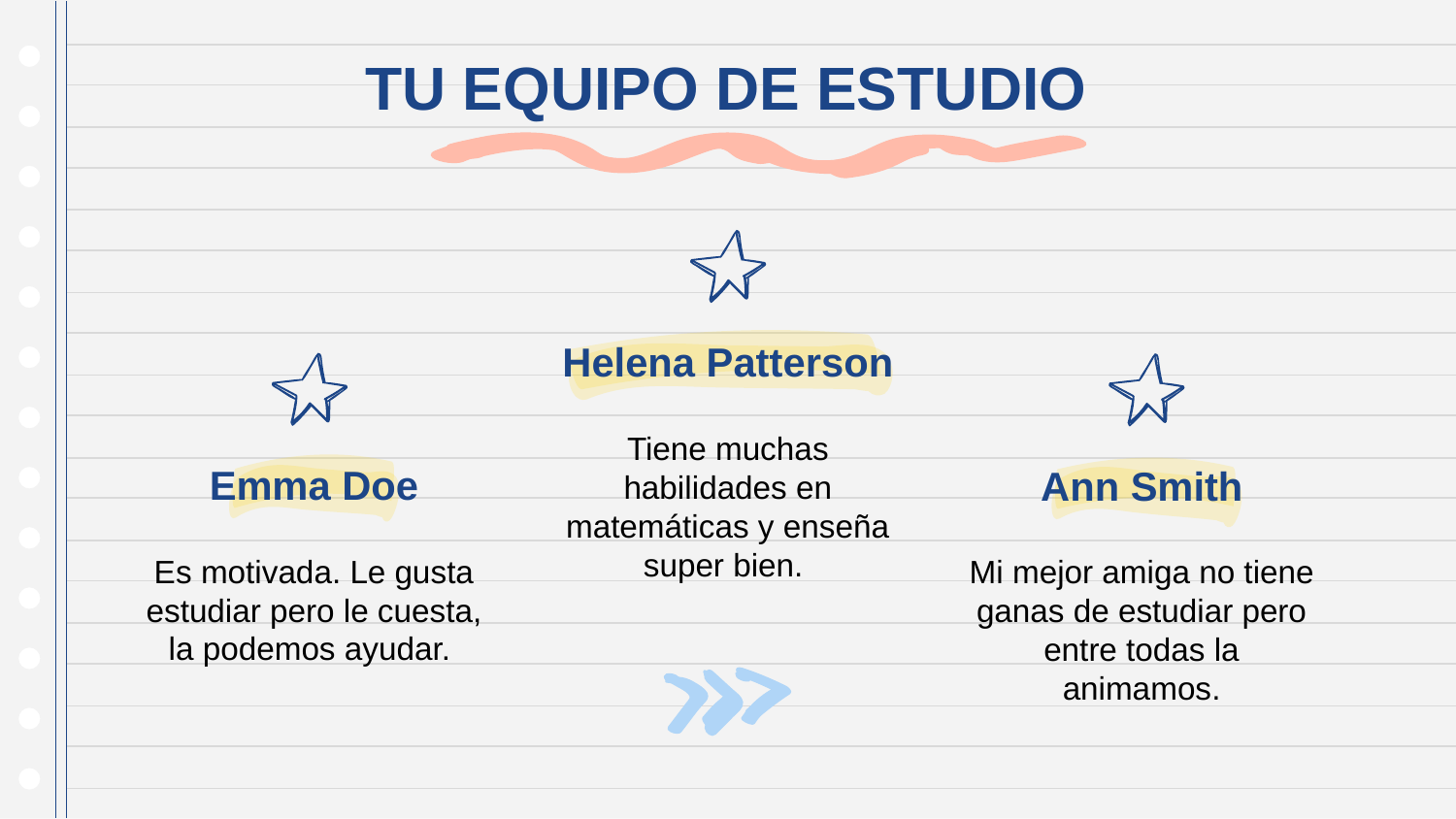

# TU EQUIPO DE ESTUDIO

Helena Patterson

Tiene muchas habilidades en matemáticas y enseña super bien.

Emma Doe
Ann Smith
Es motivada. Le gusta estudiar pero le cuesta, la podemos ayudar.
Mi mejor amiga no tiene ganas de estudiar pero entre todas la animamos.